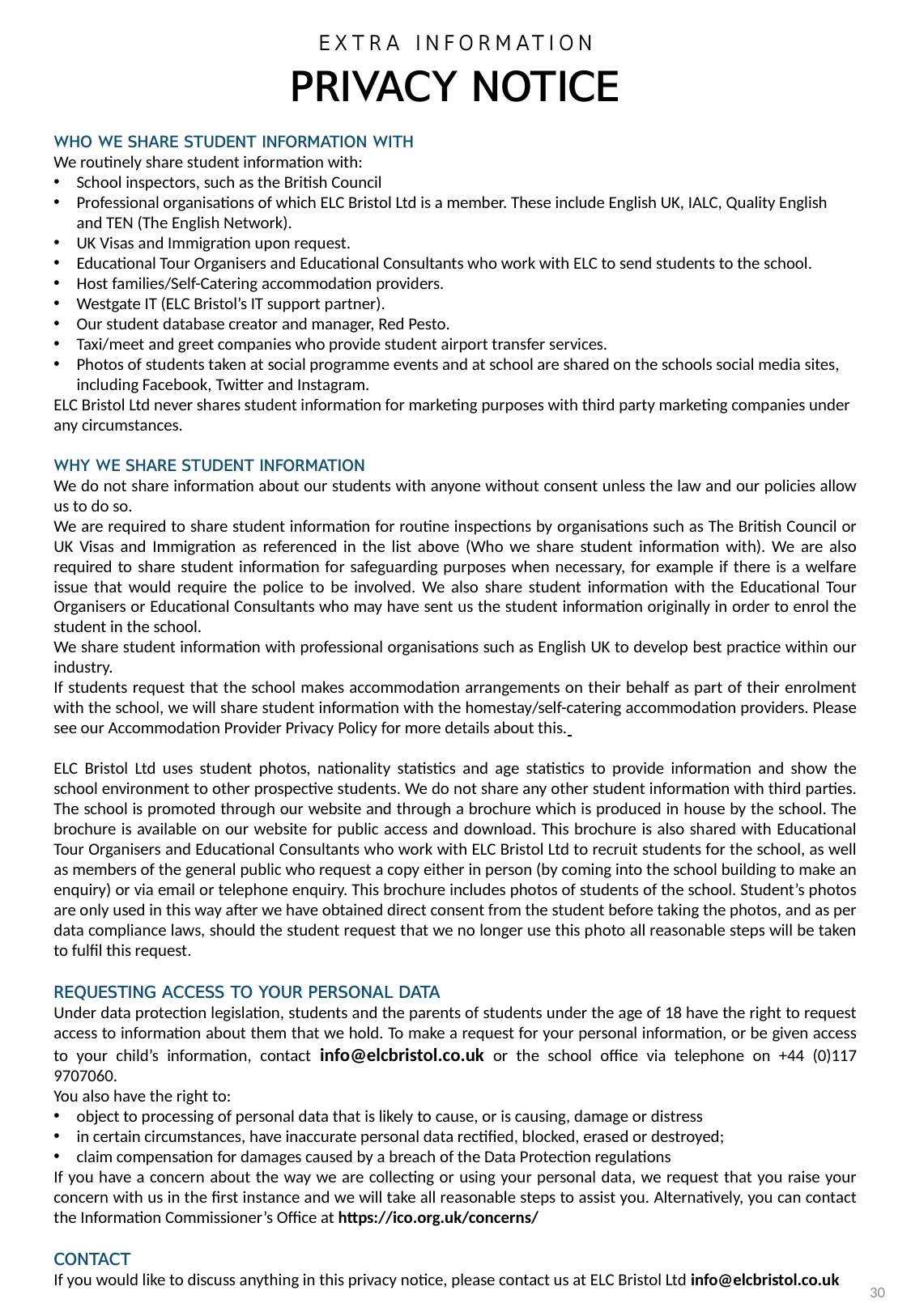

EXTRA INFORMATION
PRIVACY NOTICE
WHO WE SHARE STUDENT INFORMATION WITH
We routinely share student information with:
School inspectors, such as the British Council
Professional organisations of which ELC Bristol Ltd is a member. These include English UK, IALC, Quality English and TEN (The English Network).
UK Visas and Immigration upon request.
Educational Tour Organisers and Educational Consultants who work with ELC to send students to the school.
Host families/Self-Catering accommodation providers.
Westgate IT (ELC Bristol’s IT support partner).
Our student database creator and manager, Red Pesto.
Taxi/meet and greet companies who provide student airport transfer services.
Photos of students taken at social programme events and at school are shared on the schools social media sites, including Facebook, Twitter and Instagram.
ELC Bristol Ltd never shares student information for marketing purposes with third party marketing companies under any circumstances.

WHY WE SHARE STUDENT INFORMATION
We do not share information about our students with anyone without consent unless the law and our policies allow us to do so.
We are required to share student information for routine inspections by organisations such as The British Council or UK Visas and Immigration as referenced in the list above (Who we share student information with). We are also required to share student information for safeguarding purposes when necessary, for example if there is a welfare issue that would require the police to be involved. We also share student information with the Educational Tour Organisers or Educational Consultants who may have sent us the student information originally in order to enrol the student in the school.
We share student information with professional organisations such as English UK to develop best practice within our industry.
If students request that the school makes accommodation arrangements on their behalf as part of their enrolment with the school, we will share student information with the homestay/self-catering accommodation providers. Please see our Accommodation Provider Privacy Policy for more details about this.

ELC Bristol Ltd uses student photos, nationality statistics and age statistics to provide information and show the school environment to other prospective students. We do not share any other student information with third parties. The school is promoted through our website and through a brochure which is produced in house by the school. The brochure is available on our website for public access and download. This brochure is also shared with Educational Tour Organisers and Educational Consultants who work with ELC Bristol Ltd to recruit students for the school, as well as members of the general public who request a copy either in person (by coming into the school building to make an enquiry) or via email or telephone enquiry. This brochure includes photos of students of the school. Student’s photos are only used in this way after we have obtained direct consent from the student before taking the photos, and as per data compliance laws, should the student request that we no longer use this photo all reasonable steps will be taken to fulfil this request.

REQUESTING ACCESS TO YOUR PERSONAL DATA
Under data protection legislation, students and the parents of students under the age of 18 have the right to request access to information about them that we hold. To make a request for your personal information, or be given access to your child’s information, contact info@elcbristol.co.uk or the school office via telephone on +44 (0)117 9707060.
You also have the right to:
object to processing of personal data that is likely to cause, or is causing, damage or distress
in certain circumstances, have inaccurate personal data rectified, blocked, erased or destroyed;
claim compensation for damages caused by a breach of the Data Protection regulations
If you have a concern about the way we are collecting or using your personal data, we request that you raise your concern with us in the first instance and we will take all reasonable steps to assist you. Alternatively, you can contact the Information Commissioner’s Office at https://ico.org.uk/concerns/

CONTACT
If you would like to discuss anything in this privacy notice, please contact us at ELC Bristol Ltd info@elcbristol.co.uk
30